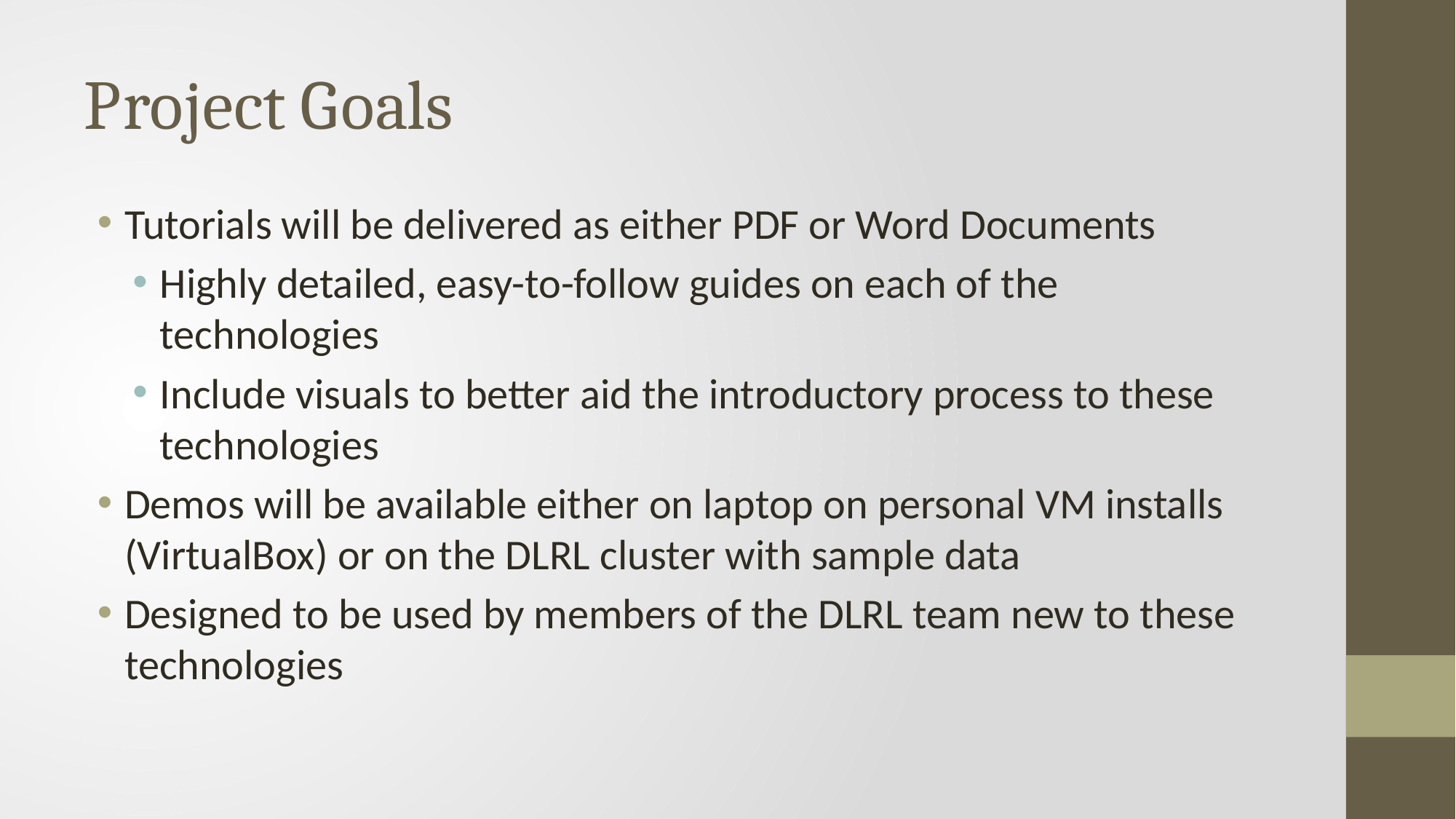

# Project Goals
Tutorials will be delivered as either PDF or Word Documents
Highly detailed, easy-to-follow guides on each of the technologies
Include visuals to better aid the introductory process to these technologies
Demos will be available either on laptop on personal VM installs (VirtualBox) or on the DLRL cluster with sample data
Designed to be used by members of the DLRL team new to these technologies